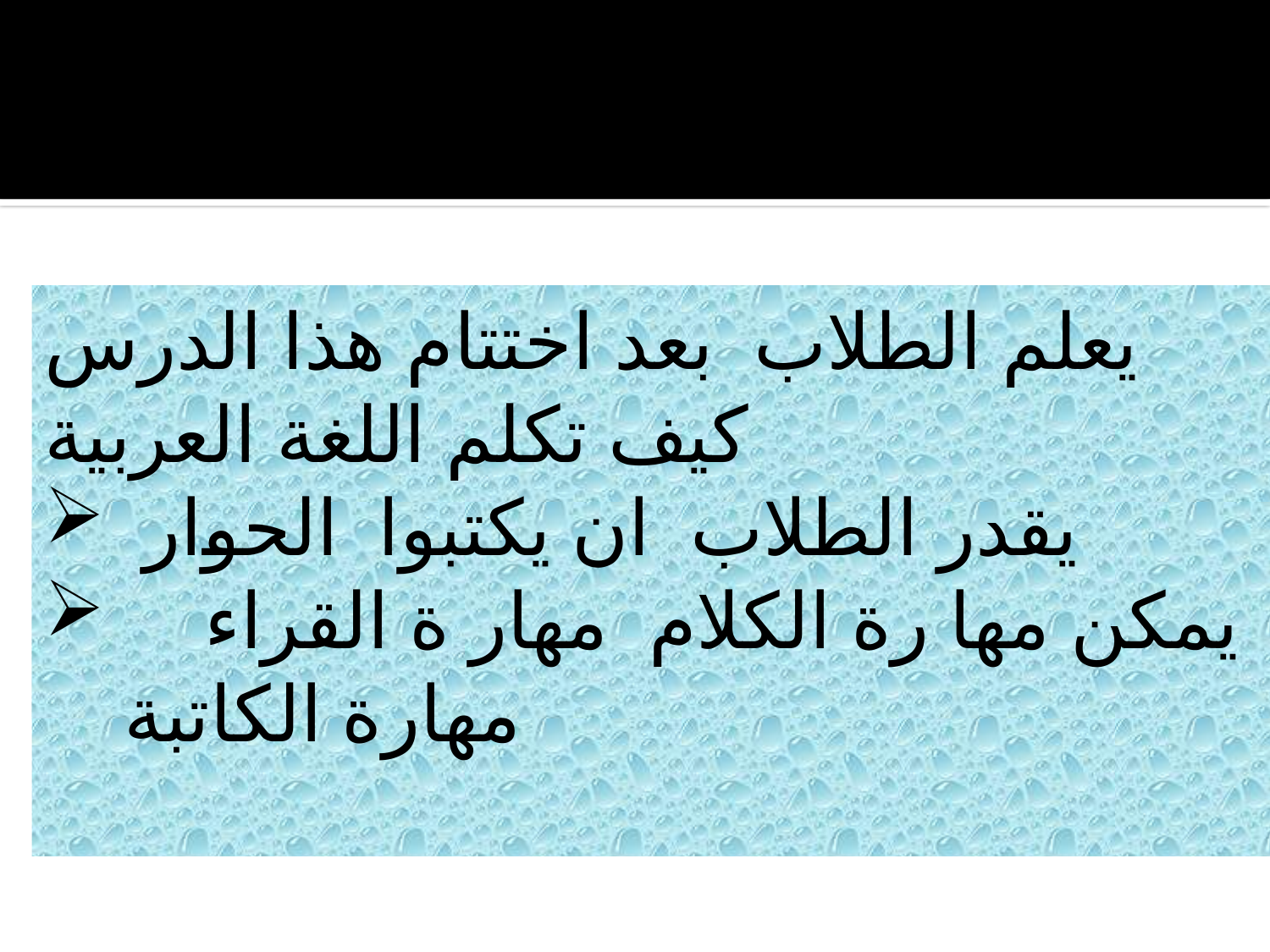

يعلم الطلاب  بعد اختتام هذا الدرس
كيف تكلم اللغة العربية
 يقدر الطلاب  ان يكتبوا  الحوار
يمكن مها رة الكلام  مهار ة القراء                                مهارة الكاتبة